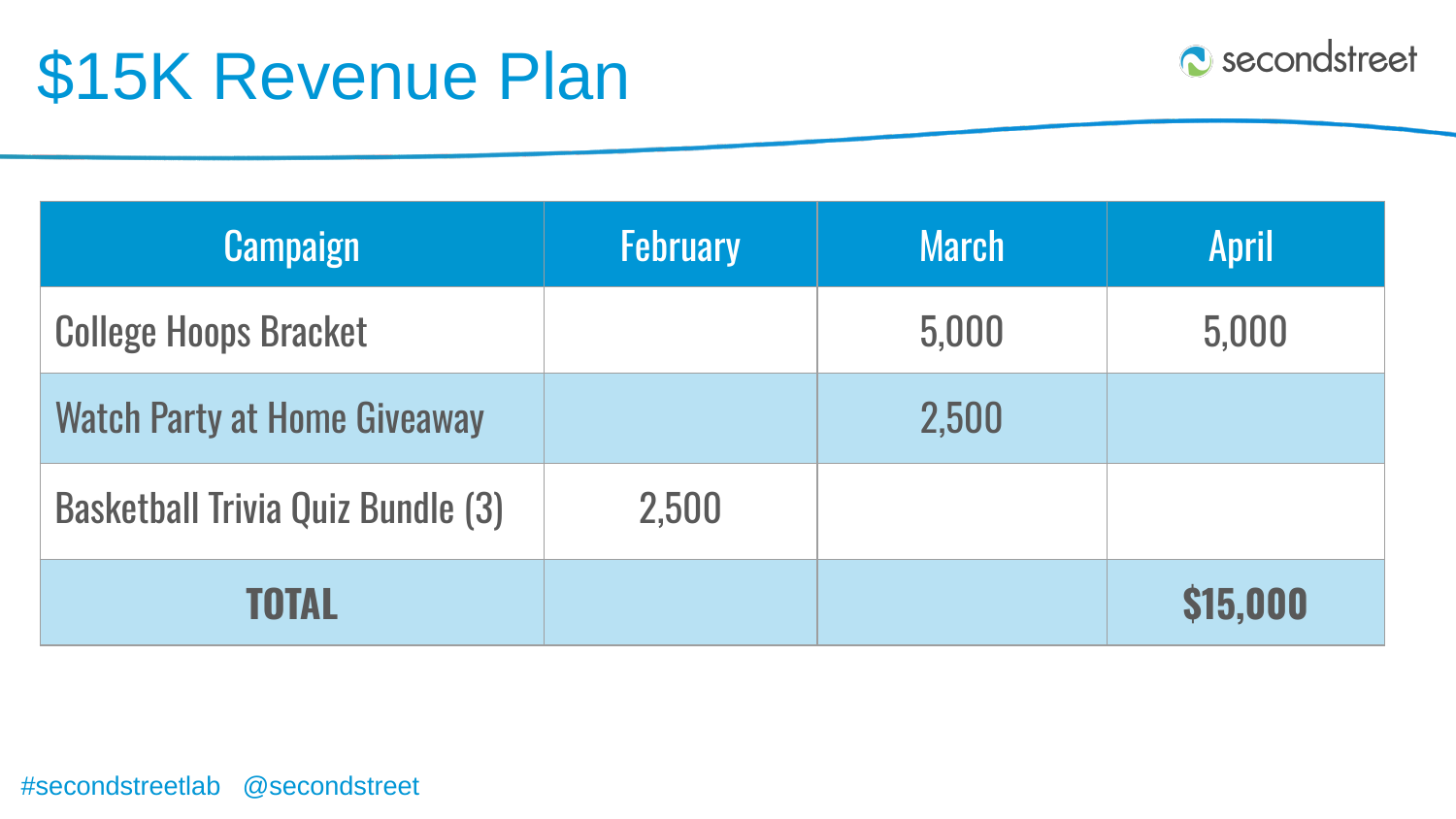

$15K Revenue Plan
| Campaign | February | March | April |
| --- | --- | --- | --- |
| College Hoops Bracket |  | 5,000 | 5,000 |
| Watch Party at Home Giveaway |  | 2,500 |  |
| Basketball Trivia Quiz Bundle (3) | 2,500 |  |  |
| TOTAL |  |  | $15,000 |
# #secondstreetlab   @secondstreet